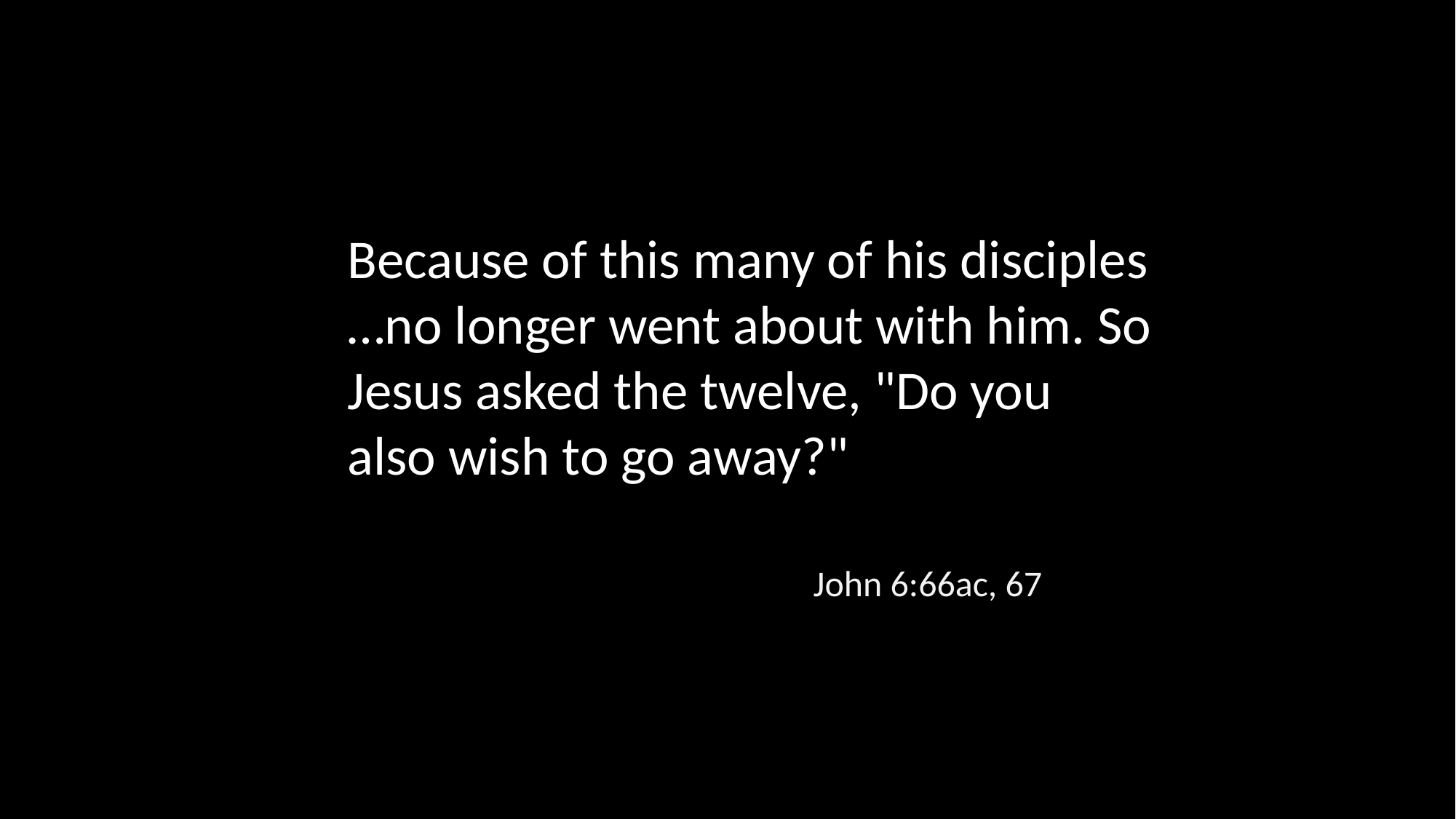

Because of this many of his disciples …no longer went about with him. So Jesus asked the twelve, "Do you also wish to go away?"
John 6:66ac, 67